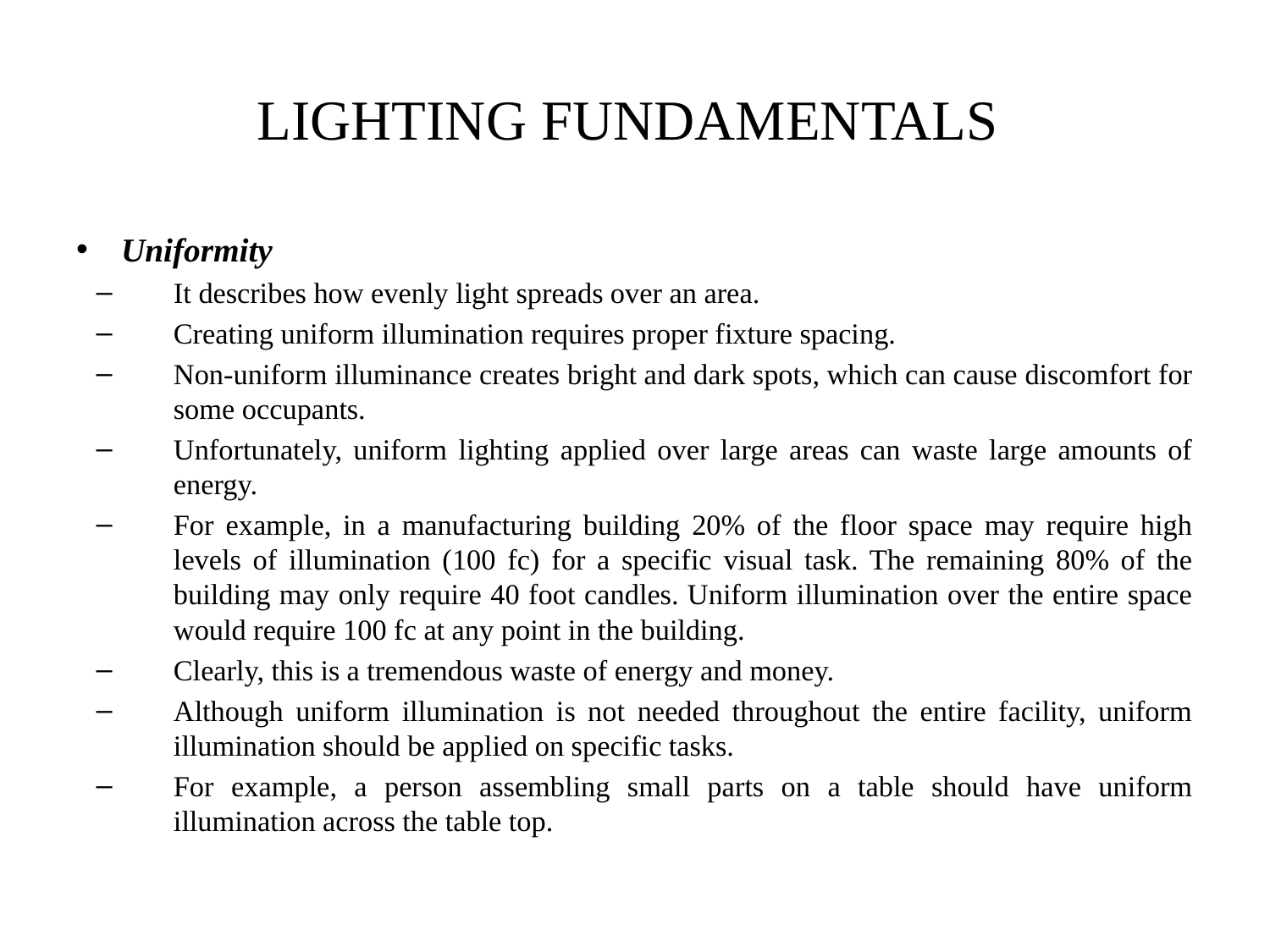

# LIGHTING FUNDAMENTALS
Uniformity
It describes how evenly light spreads over an area.
Creating uniform illumination requires proper fixture spacing.
Non-uniform illuminance creates bright and dark spots, which can cause discomfort for some occupants.
Unfortunately, uniform lighting applied over large areas can waste large amounts of energy.
For example, in a manufacturing building 20% of the floor space may require high levels of illumination (100 fc) for a specific visual task. The remaining 80% of the building may only require 40 foot candles. Uniform illumination over the entire space would require 100 fc at any point in the building.
Clearly, this is a tremendous waste of energy and money.
Although uniform illumination is not needed throughout the entire facility, uniform illumination should be applied on specific tasks.
For example, a person assembling small parts on a table should have uniform illumination across the table top.